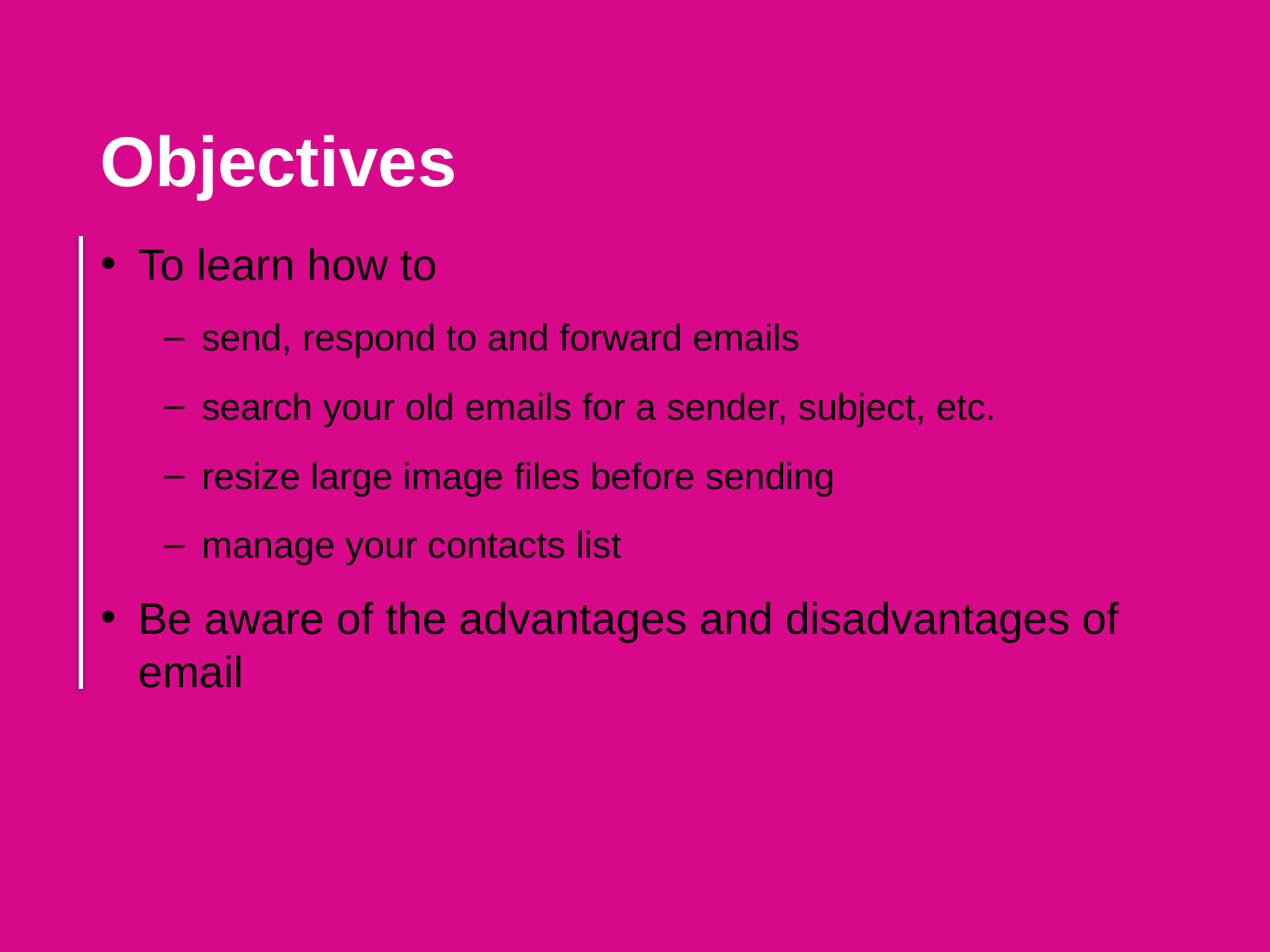

Objectives
To learn how to
send, respond to and forward emails
search your old emails for a sender, subject, etc.
resize large image files before sending
manage your contacts list
Be aware of the advantages and disadvantages of email